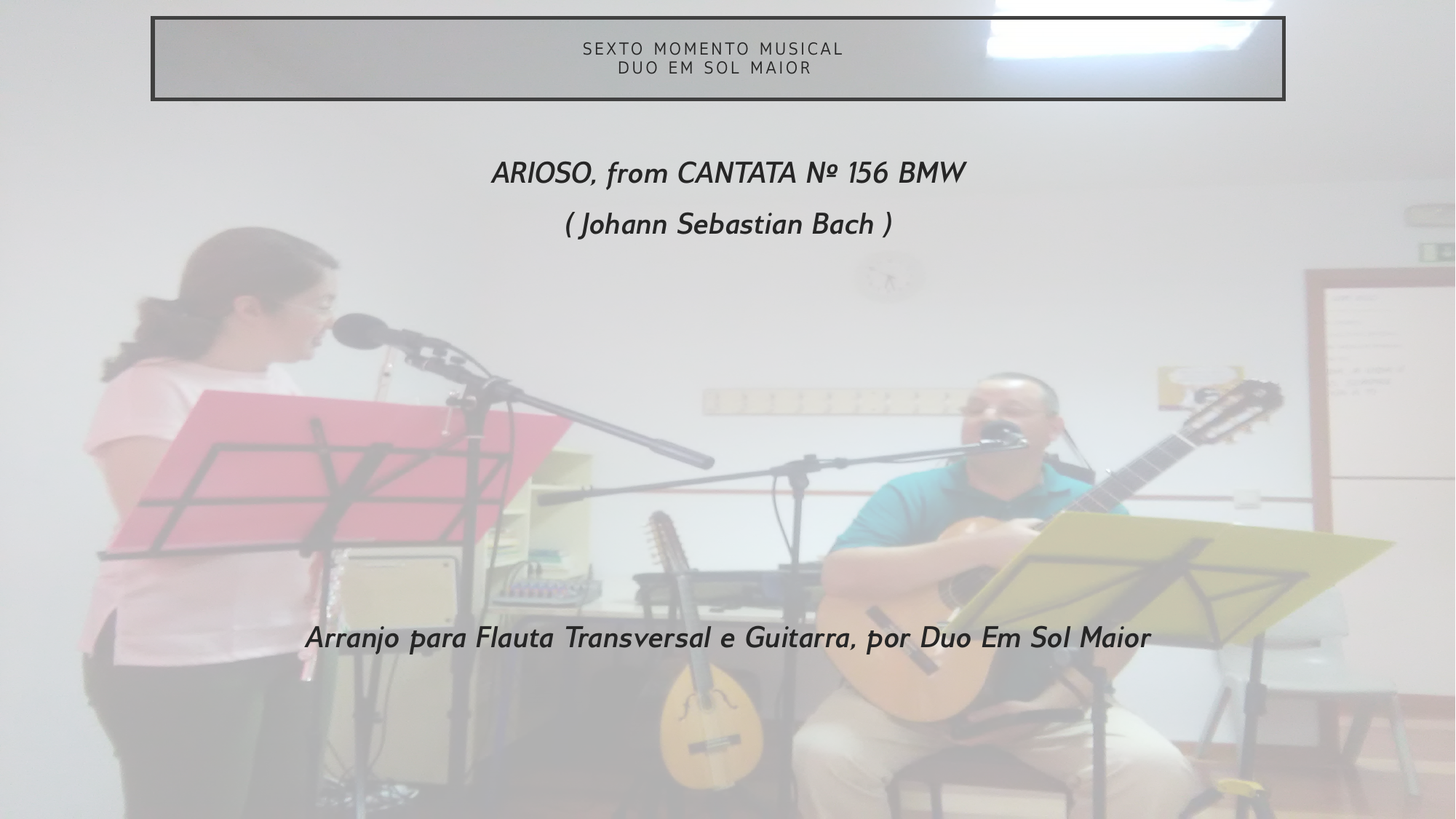

# SEXTO MOMENTO MUSICAL DUO EM SOL MAIOR
ARIOSO, from CANTATA Nº 156 BMW
( Johann Sebastian Bach )

Arranjo para Flauta Transversal e Guitarra, por Duo Em Sol Maior